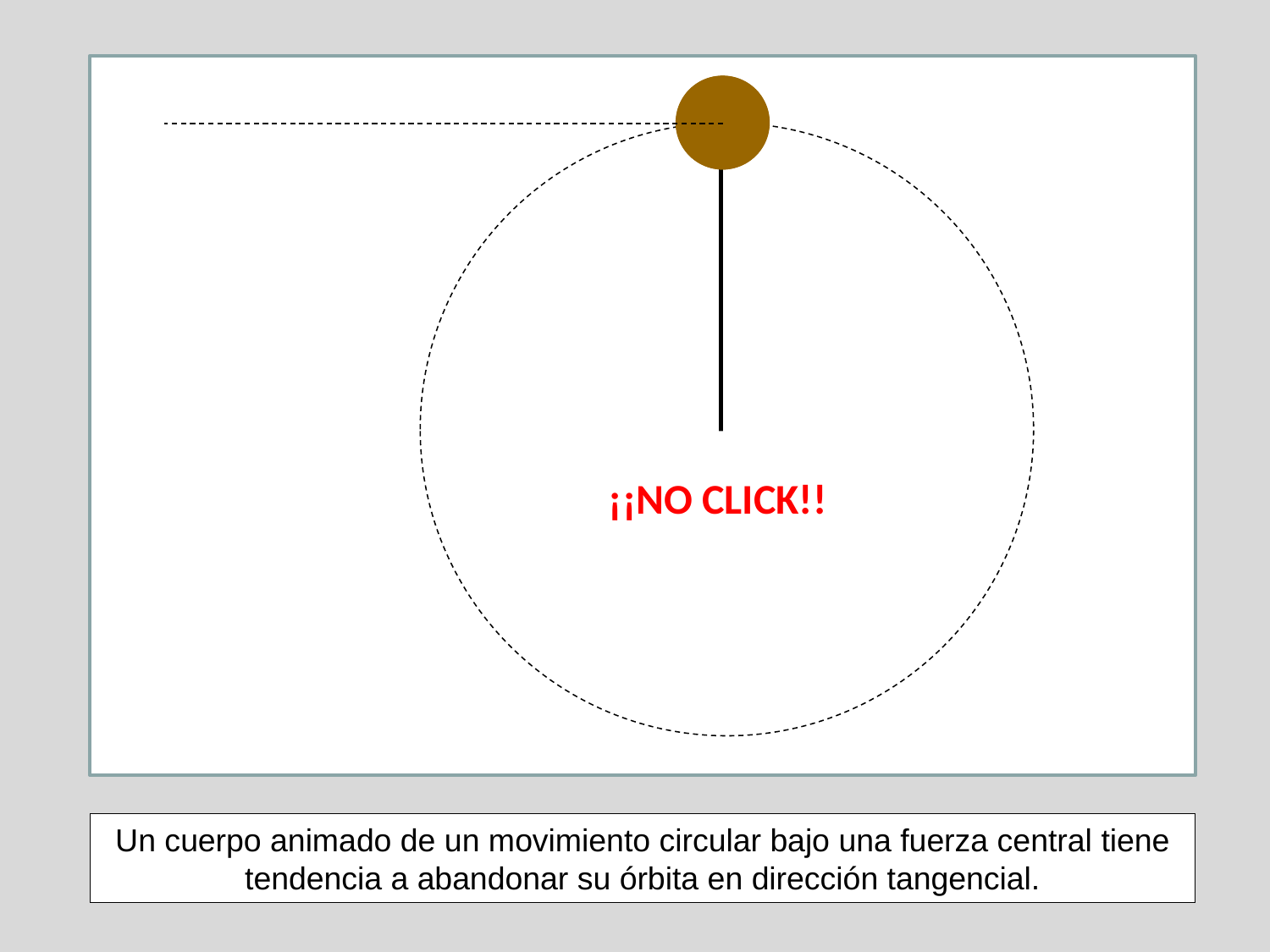

¡¡NO CLICK!!
Un cuerpo animado de un movimiento circular bajo una fuerza central tiene tendencia a abandonar su órbita en dirección tangencial.